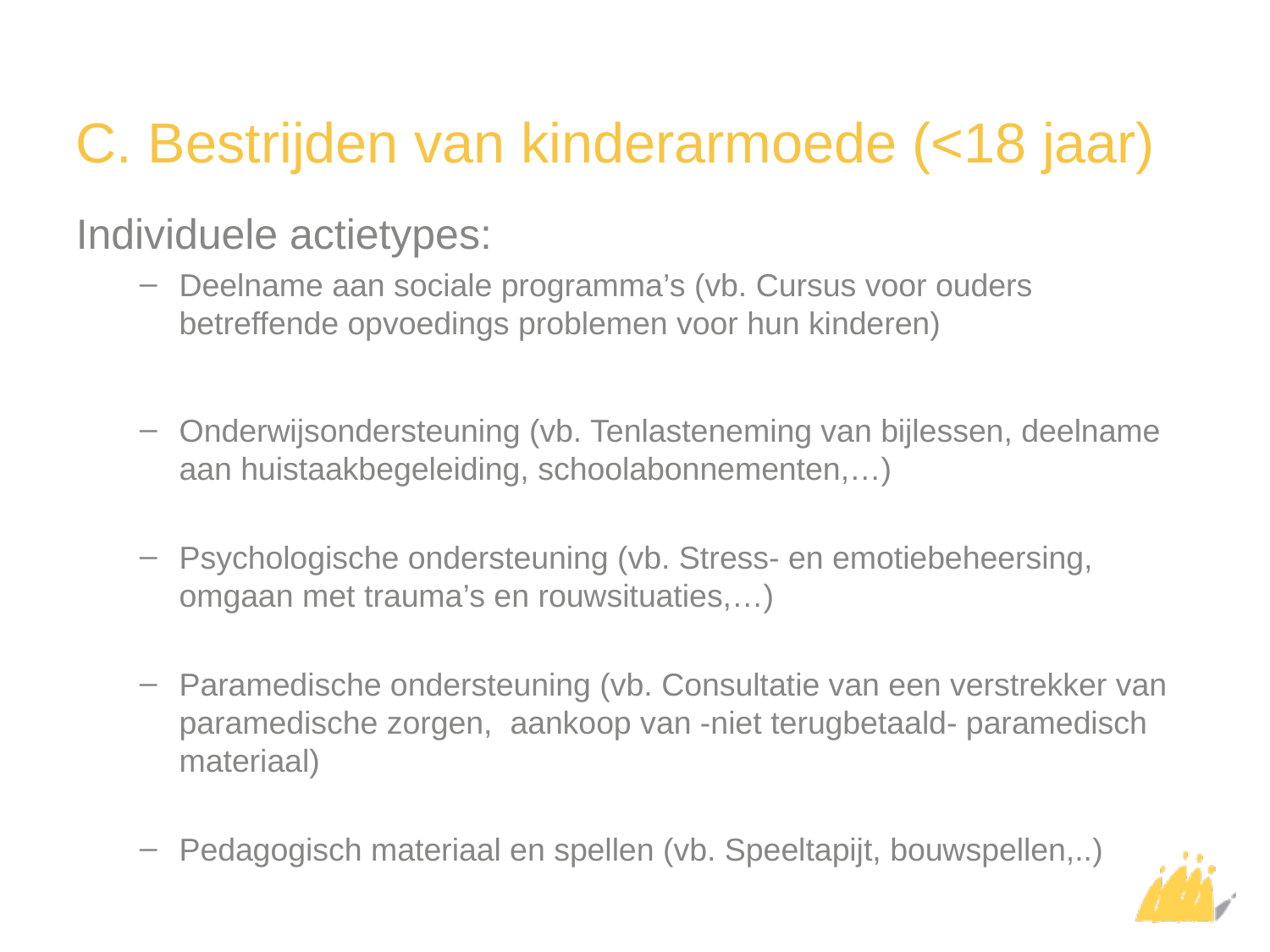

# C. Bestrijden van kinderarmoede (<18 jaar)
Individuele actietypes:
Deelname aan sociale programma’s (vb. Cursus voor ouders betreffende opvoedings problemen voor hun kinderen)

Onderwijsondersteuning (vb. Tenlasteneming van bijlessen, deelname aan huistaakbegeleiding, schoolabonnementen,…)

Psychologische ondersteuning (vb. Stress- en emotiebeheersing, omgaan met trauma’s en rouwsituaties,…)

Paramedische ondersteuning (vb. Consultatie van een verstrekker van paramedische zorgen,  aankoop van -niet terugbetaald- paramedisch materiaal)

Pedagogisch materiaal en spellen (vb. Speeltapijt, bouwspellen,..)